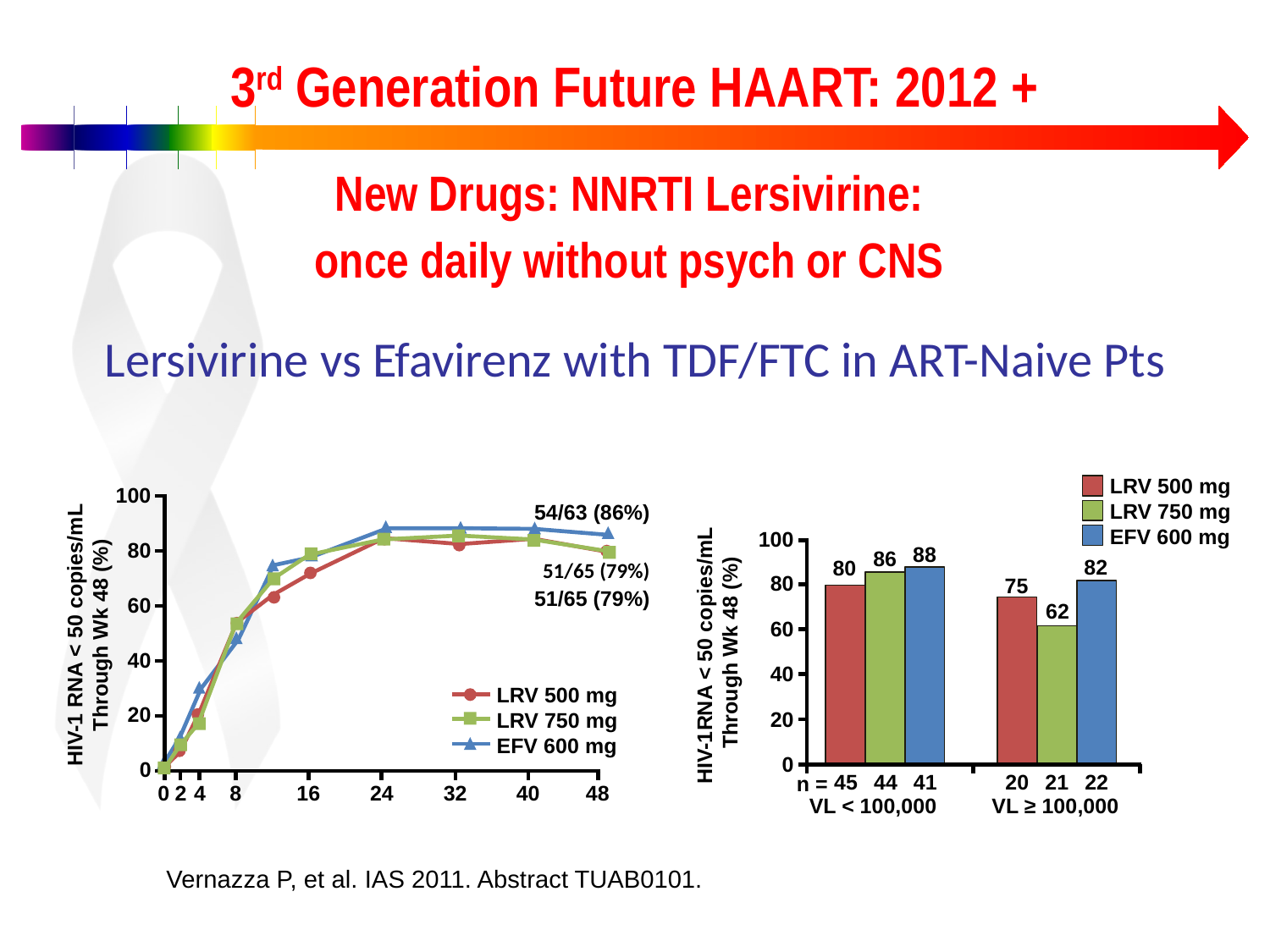

3rd Generation Future HAART: 2012 +

New Drugs: NNRTI Lersivirine:
once daily without psych or CNS
# Lersivirine vs Efavirenz with TDF/FTC in ART-Naive Pts
LRV 500 mg
LRV 750 mg
EFV 600 mg

100
54/63 (86%)

100

80

88

86
82
80
51/65 (79%)
80
75

51/65 (79%)

60
62

HIV-1 RNA < 50 copies/mL Through Wk 48 (%)
60
HIV-1RNA < 50 copies/mL
Through Wk 48 (%)

40
40
LRV 500 mg
LRV 750 mg
EFV 600 mg

20
20

0
0
45
44
41
20
21
22
n =
0
2
4
8
16
24
32
40
48
VL < 100,000
VL ≥ 100,000
Vernazza P, et al. IAS 2011. Abstract TUAB0101.